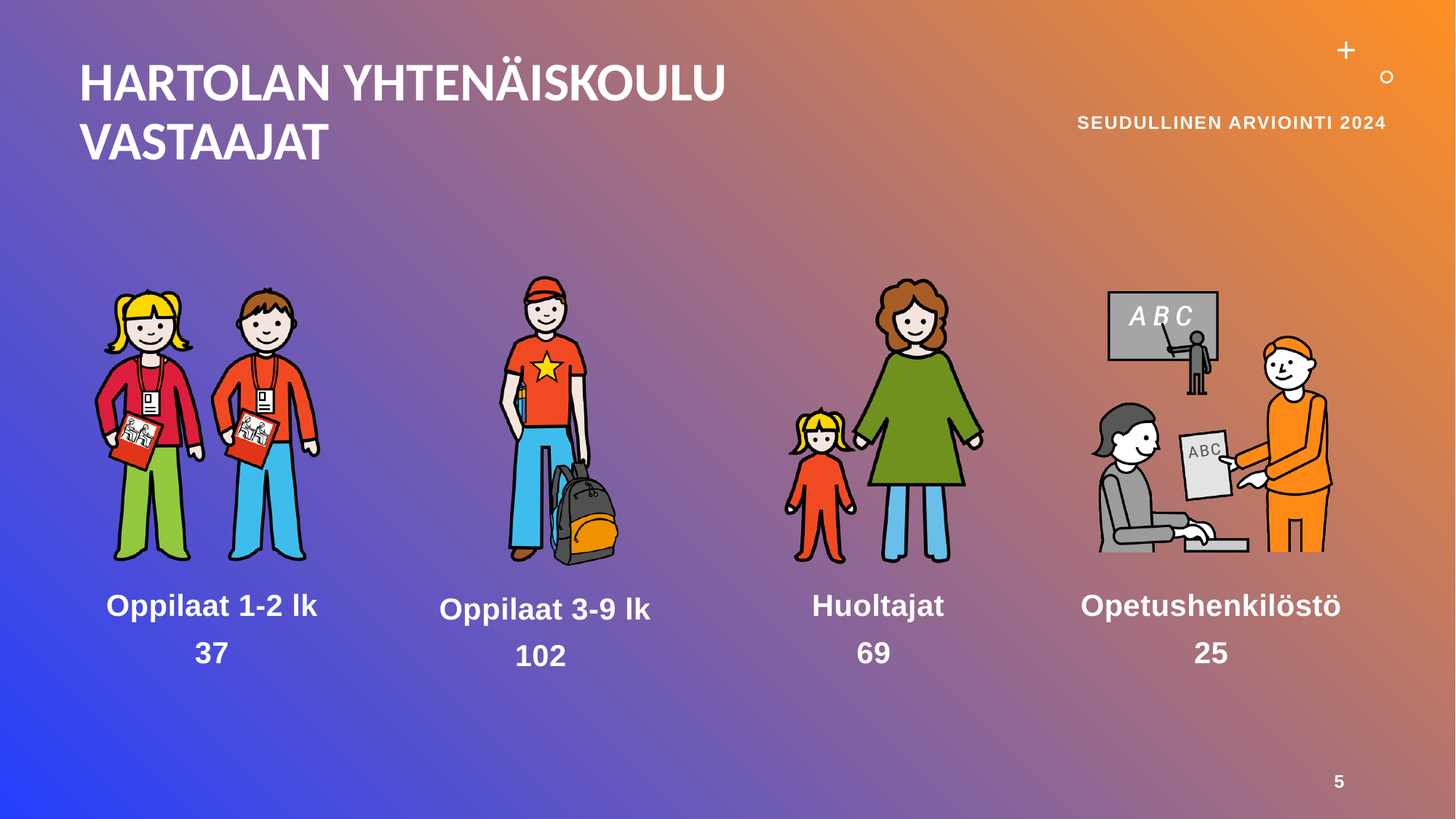

# hartolan yhtenäiskoulu Vastaajat
Seudullinen arviointi 2024
Oppilaat 1-2 lk
37
Oppilaat 3-9 lk
102
Huoltajat
69
Opetushenkilöstö
25
5